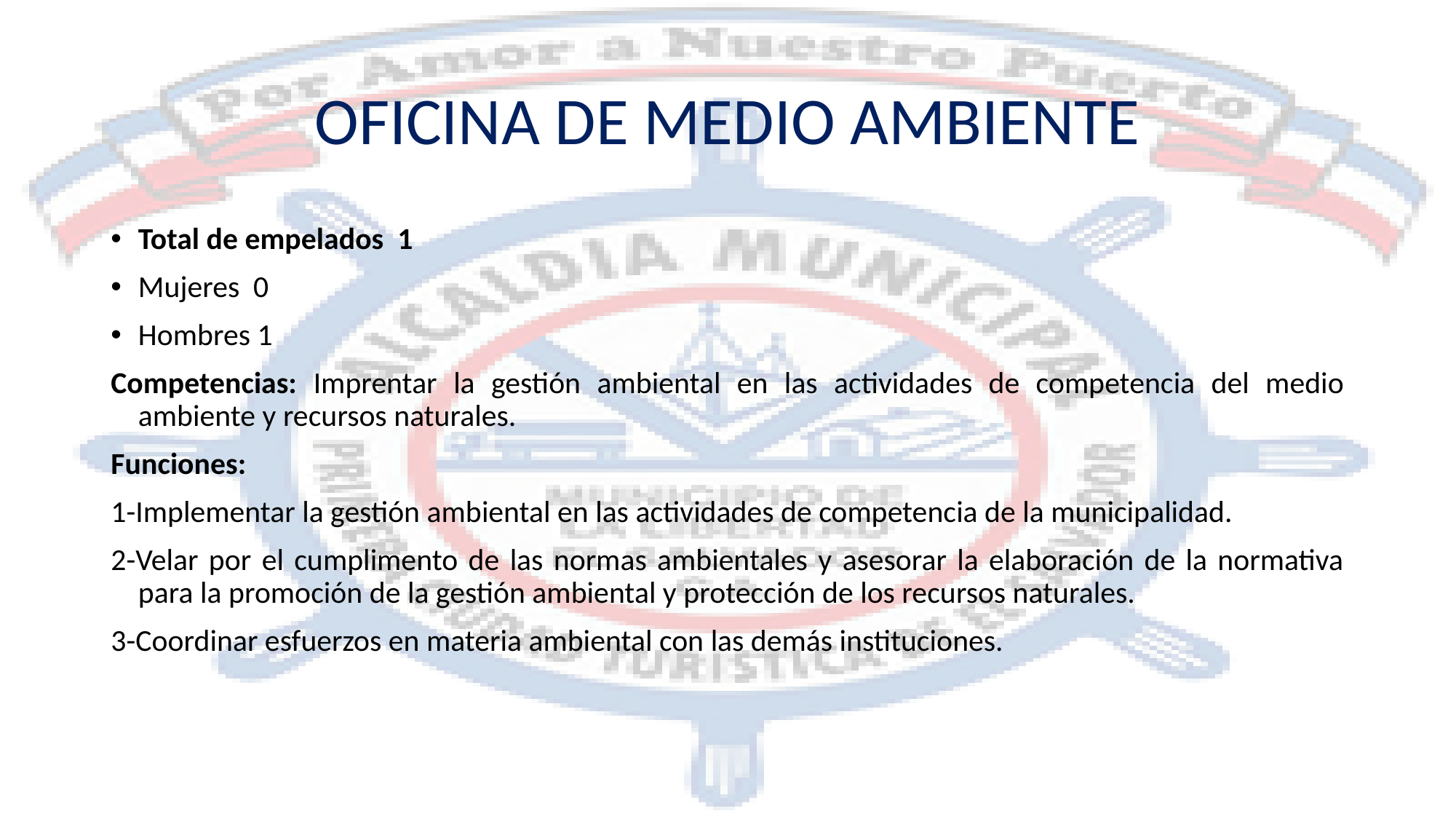

# OFICINA DE MEDIO AMBIENTE
Total de empelados  1
Mujeres  0
Hombres 1
Competencias: Imprentar la gestión ambiental en las actividades de competencia del medio ambiente y recursos naturales.
Funciones:
1-Implementar la gestión ambiental en las actividades de competencia de la municipalidad.
2-Velar por el cumplimento de las normas ambientales y asesorar la elaboración de la normativa para la promoción de la gestión ambiental y protección de los recursos naturales.
3-Coordinar esfuerzos en materia ambiental con las demás instituciones.